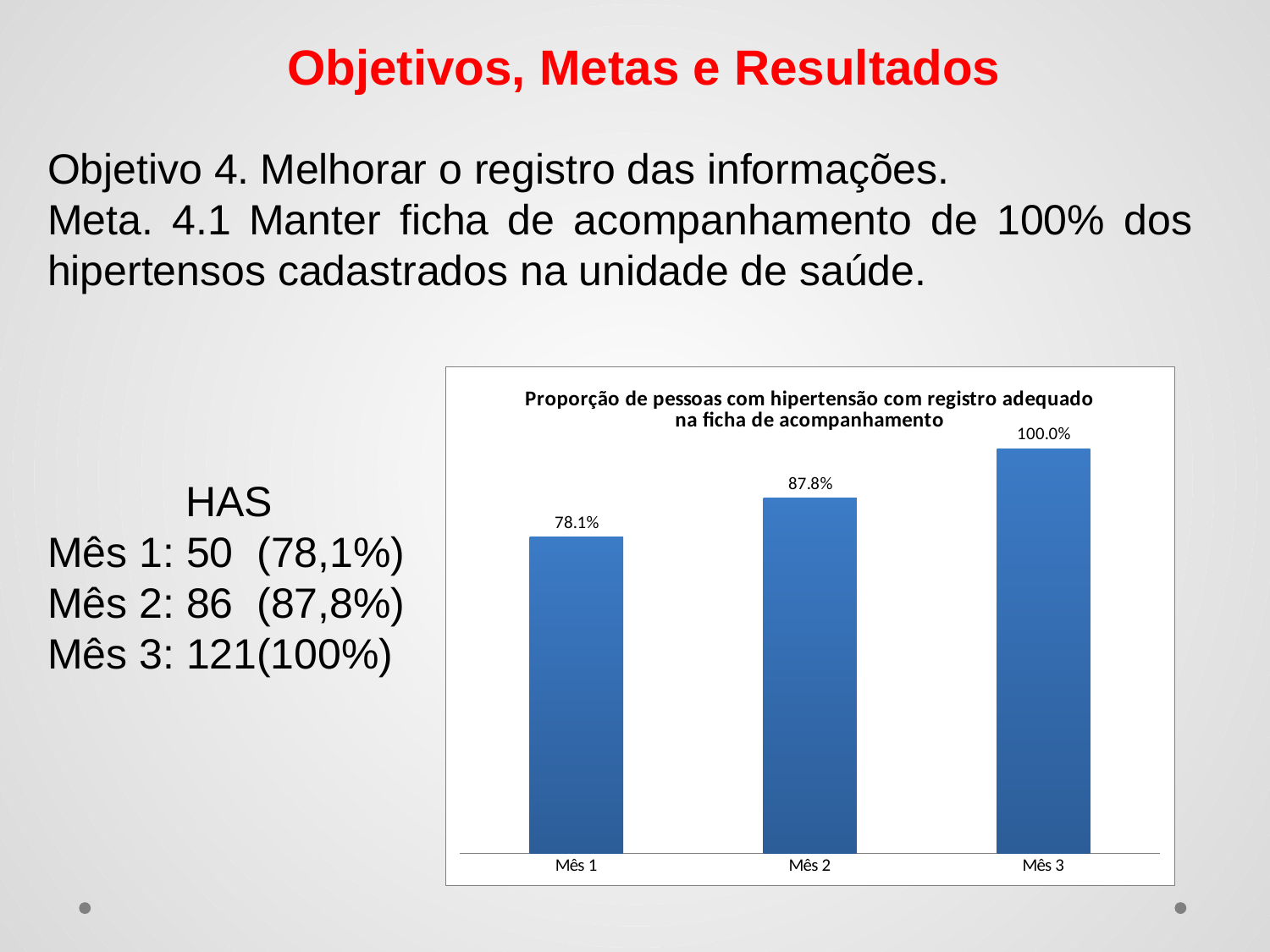

Objetivos, Metas e Resultados
Objetivo 4. Melhorar o registro das informações.
Meta. 4.1 Manter ficha de acompanhamento de 100% dos hipertensos cadastrados na unidade de saúde.

### Chart:

| Category | Proporção de pessoas com hipertensão com registro adequado na ficha de acompanhamento |
|---|---|
| Mês 1 | 0.78125 |
| Mês 2 | 0.8775510204081632 |
| Mês 3 | 1.0 |
HAS
Mês 1: 50  (78,1%)
Mês 2: 86  (87,8%)
Mês 3: 121(100%)